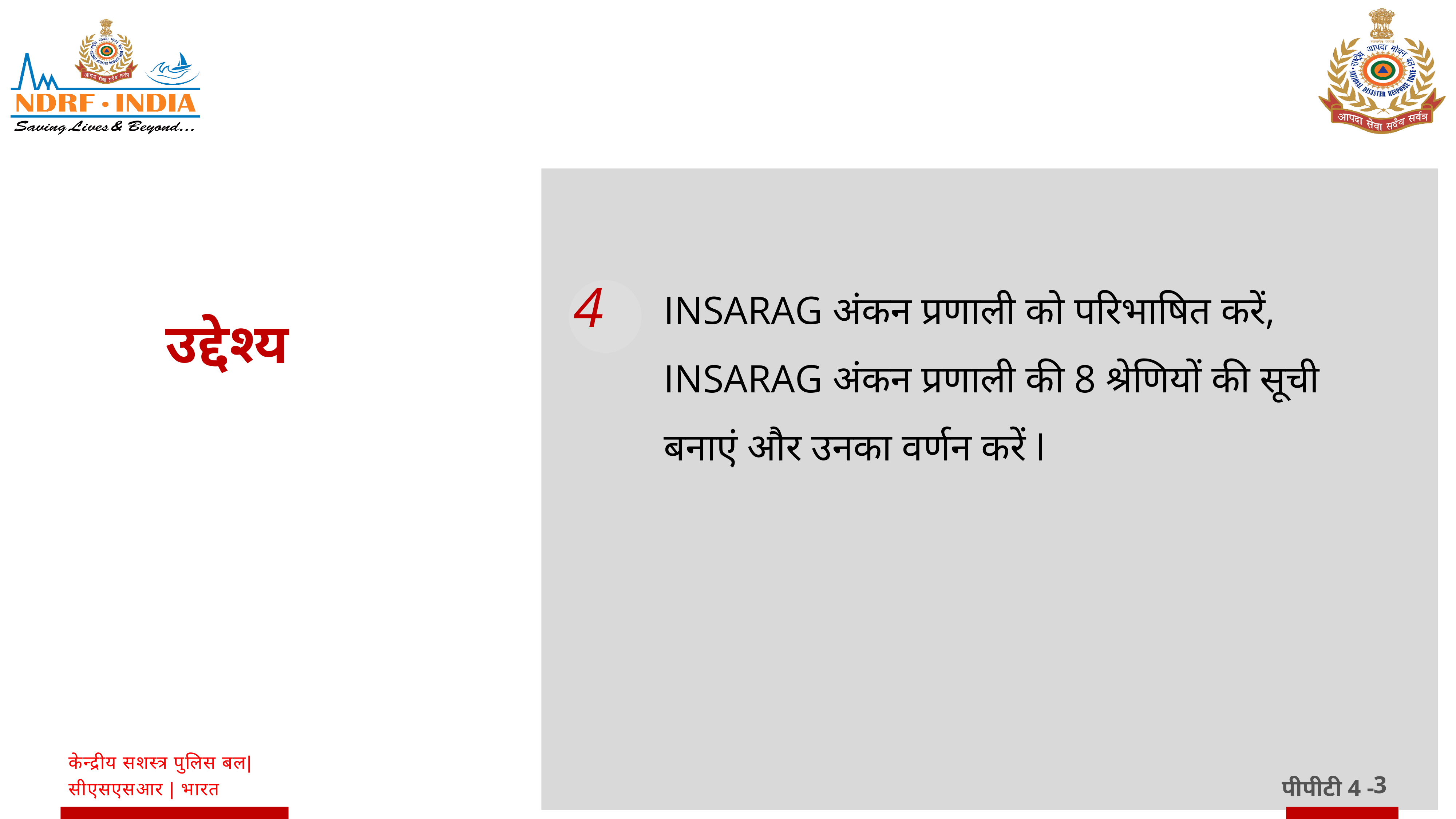

INSARAG अंकन प्रणाली को परिभाषित करें, INSARAG अंकन प्रणाली की 8 श्रेणियों की सूची बनाएं और उनका वर्णन करें I
4

उद्देश्य
 3
पीपीटी 4 -